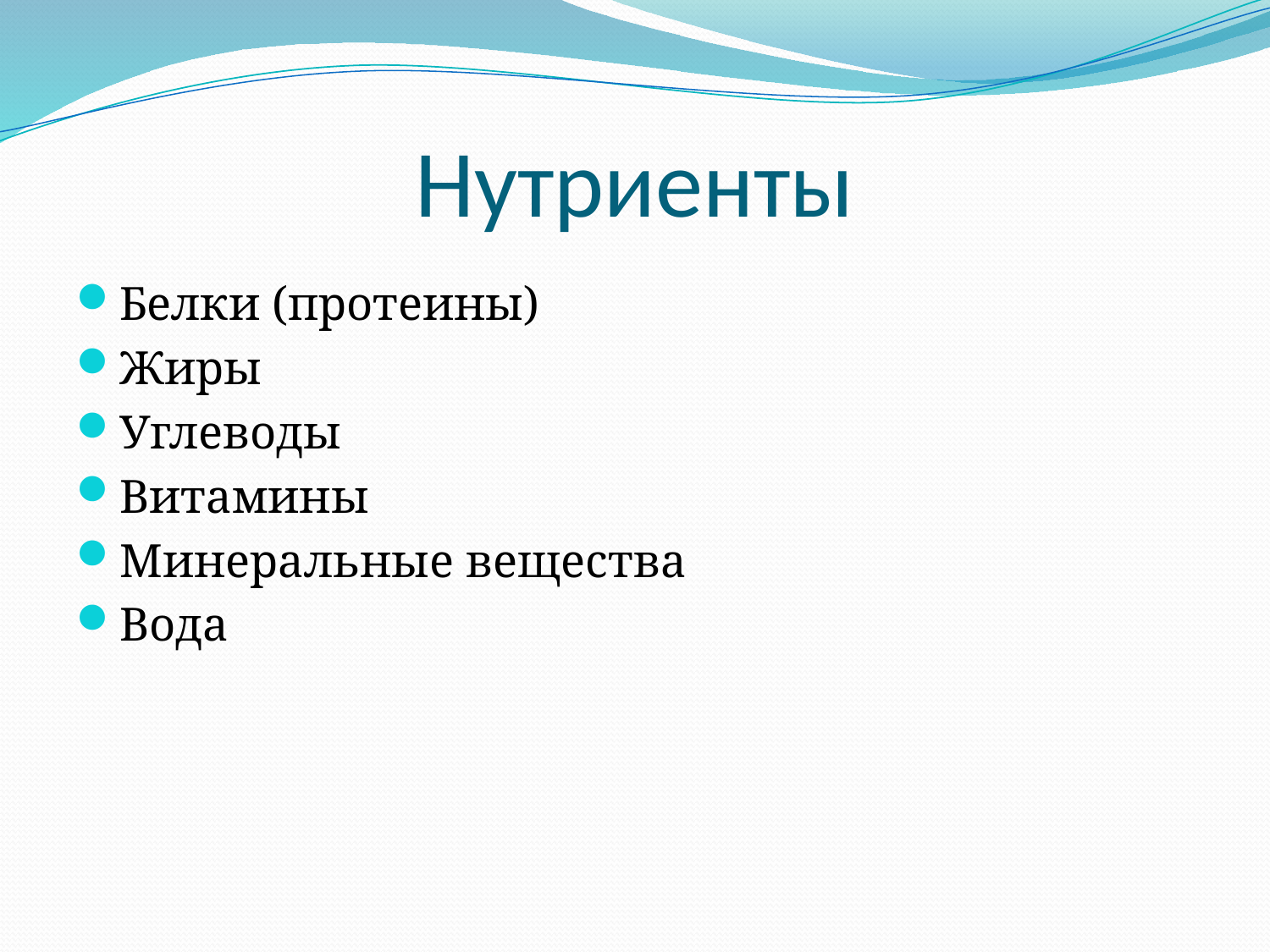

# Нутриенты
Белки (протеины)
Жиры
Углеводы
Витамины
Минеральные вещества
Вода